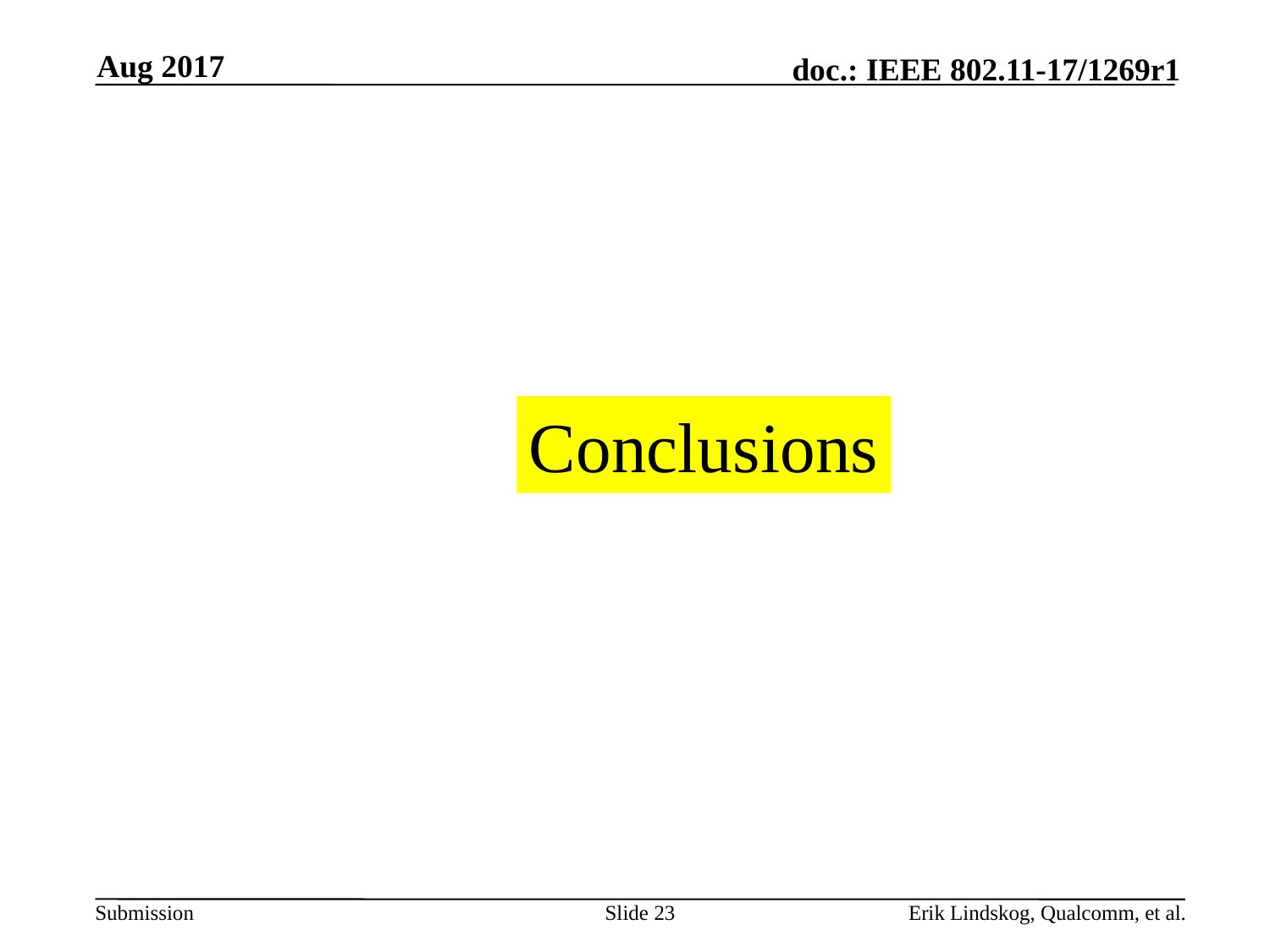

Aug 2017
Conclusions
Slide 23
Erik Lindskog, Qualcomm, et al.